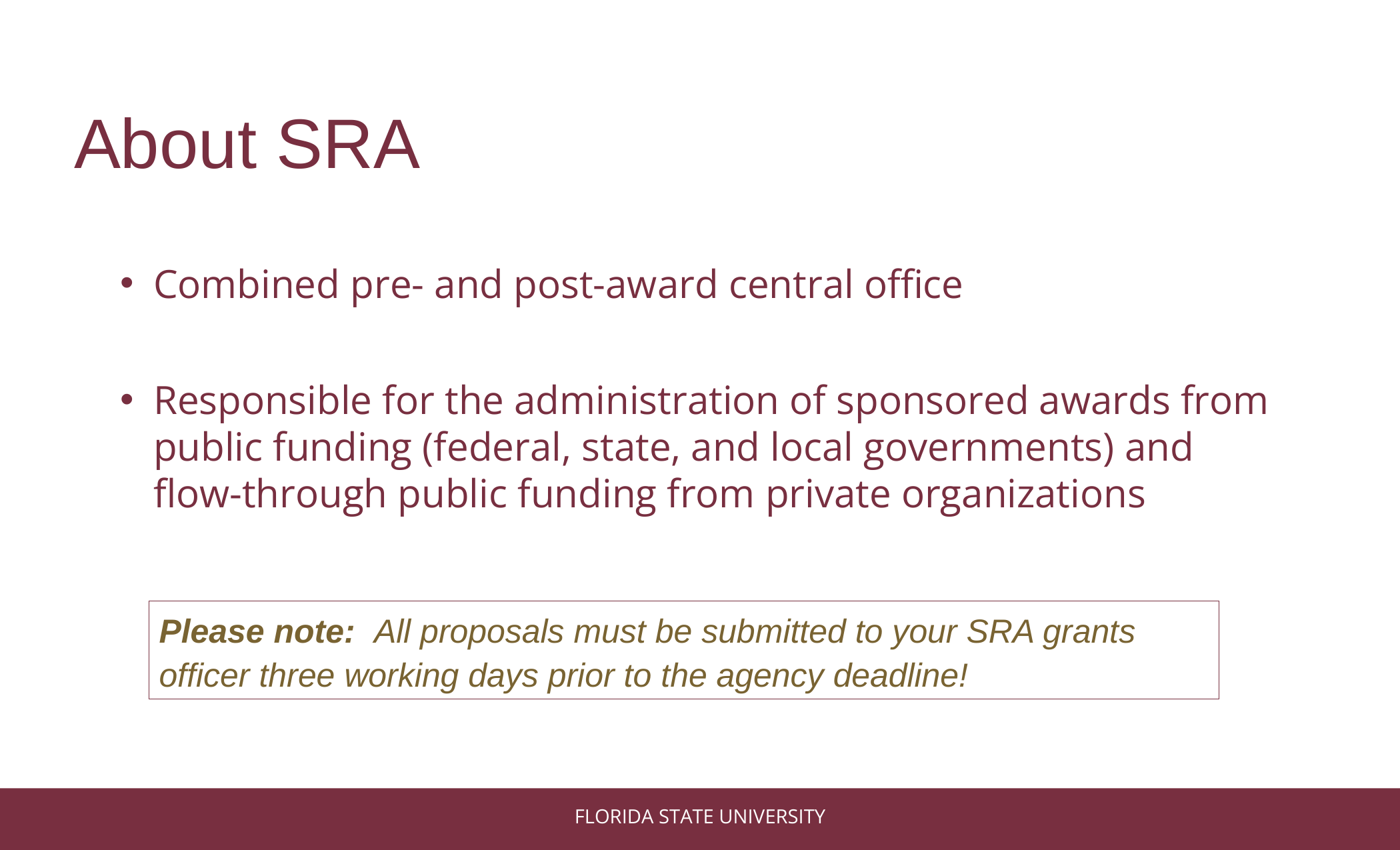

About SRA

Combined pre- and post-award central office

Responsible for the administration of sponsored awards from public funding (federal, state, and local governments) and flow-through public funding from private organizations

Please note:  All proposals must be submitted to your SRA grants officer three working days prior to the agency deadline!